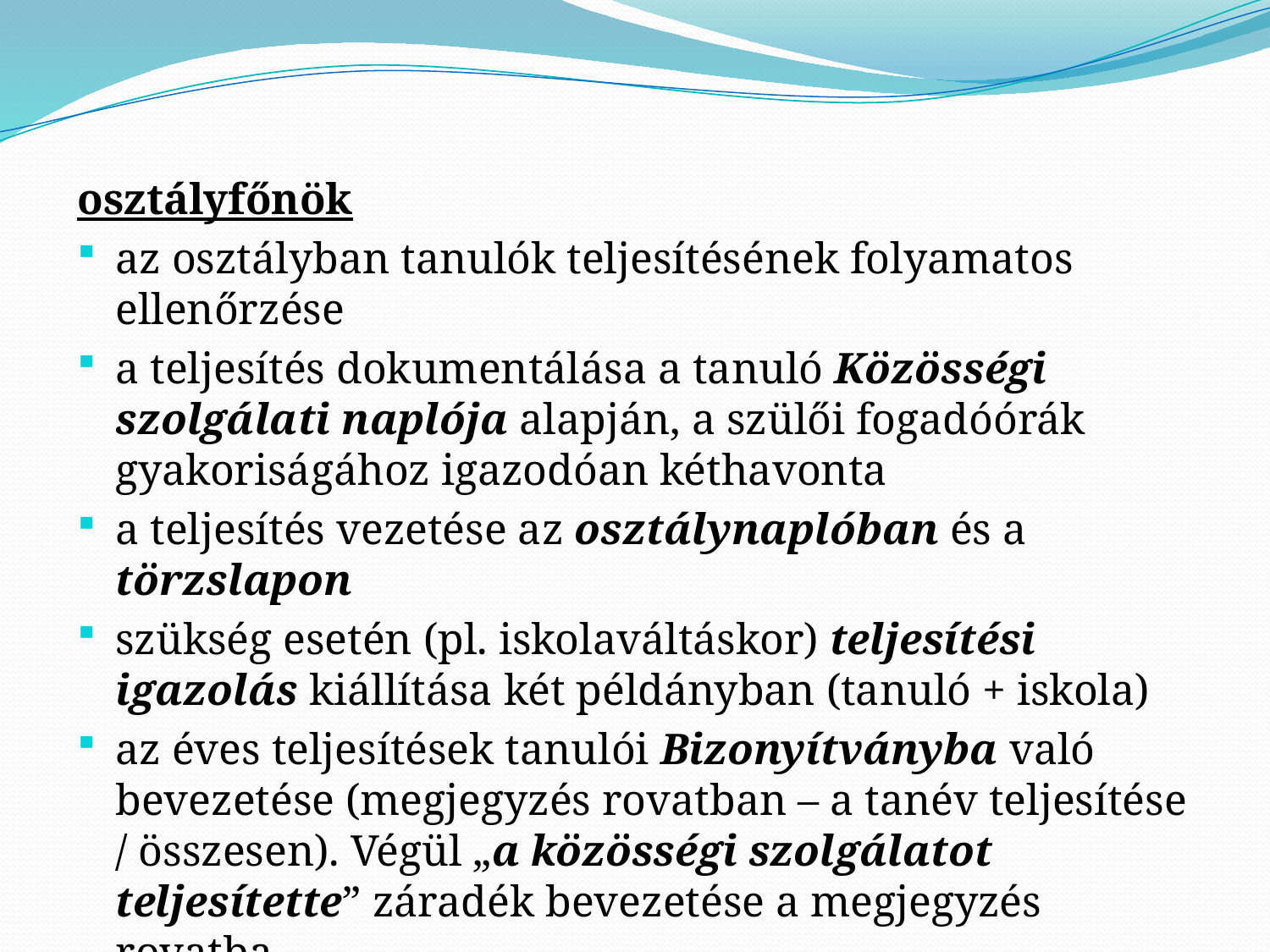

osztályfőnök
az osztályban tanulók teljesítésének folyamatos ellenőrzése
a teljesítés dokumentálása a tanuló Közösségi szolgálati naplója alapján, a szülői fogadóórák gyakoriságához igazodóan kéthavonta
a teljesítés vezetése az osztálynaplóban és a törzslapon
szükség esetén (pl. iskolaváltáskor) teljesítési igazolás kiállítása két példányban (tanuló + iskola)
az éves teljesítések tanulói Bizonyítványba való bevezetése (megjegyzés rovatban – a tanév teljesítése / összesen). Végül „a közösségi szolgálatot teljesítette” záradék bevezetése a megjegyzés rovatba.
az időarányos teljesítés elmaradása esetén a szülő értesítése